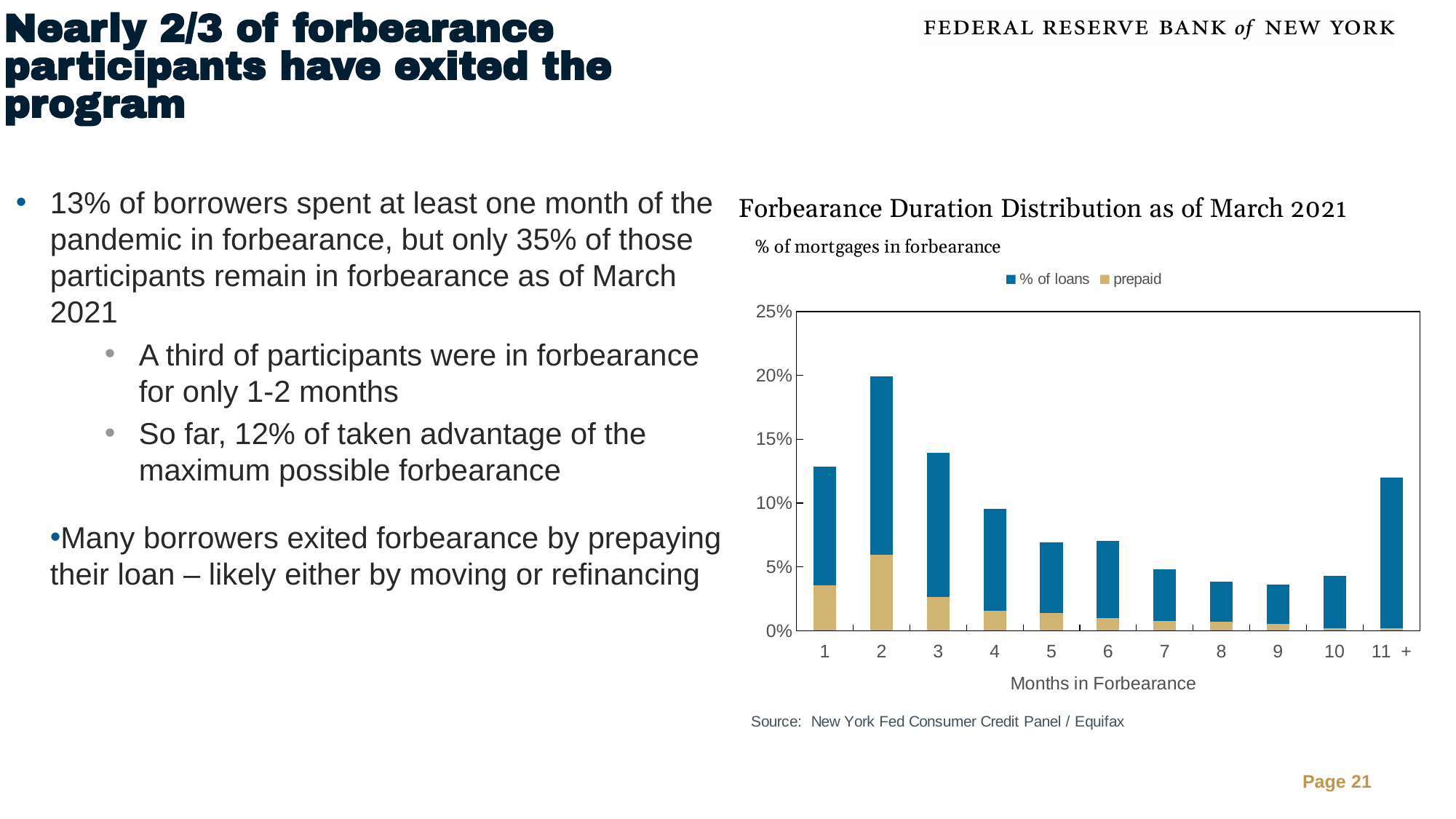

# Nearly 2/3 of forbearance participants have exited the program

13% of borrowers spent at least one month of the pandemic in forbearance, but only 35% of those participants remain in forbearance as of March 2021
A third of participants were in forbearance for only 1-2 months
So far, 12% of taken advantage of the maximum possible forbearance

Many borrowers exited forbearance by prepaying their loan – likely either by moving or refinancing

### Chart:

| Category | % of loans | prepaid |
|---|---|---|
| 1 | 0.1288 | 0.03531800904977376 |
| 2 | 0.1993 | 0.059789999999999996 |
| 3 | 0.1393 | 0.026694309623430966 |
| 4 | 0.09570000000000001 | 0.01573629719853837 |
| 5 | 0.0692 | 0.013863299663299663 |
| 6 | 0.0705 | 0.00967190082644628 |
| 7 | 0.0481 | 0.007803147699757869 |
| 8 | 0.0387 | 0.007110542168674699 |
| 9 | 0.0363 | 0.005602572347266881 |
| 10 | 0.0431 | 0.002213243243243243 |
| 11  + | 0.12 | 0.001982476943346508 |
Page 21